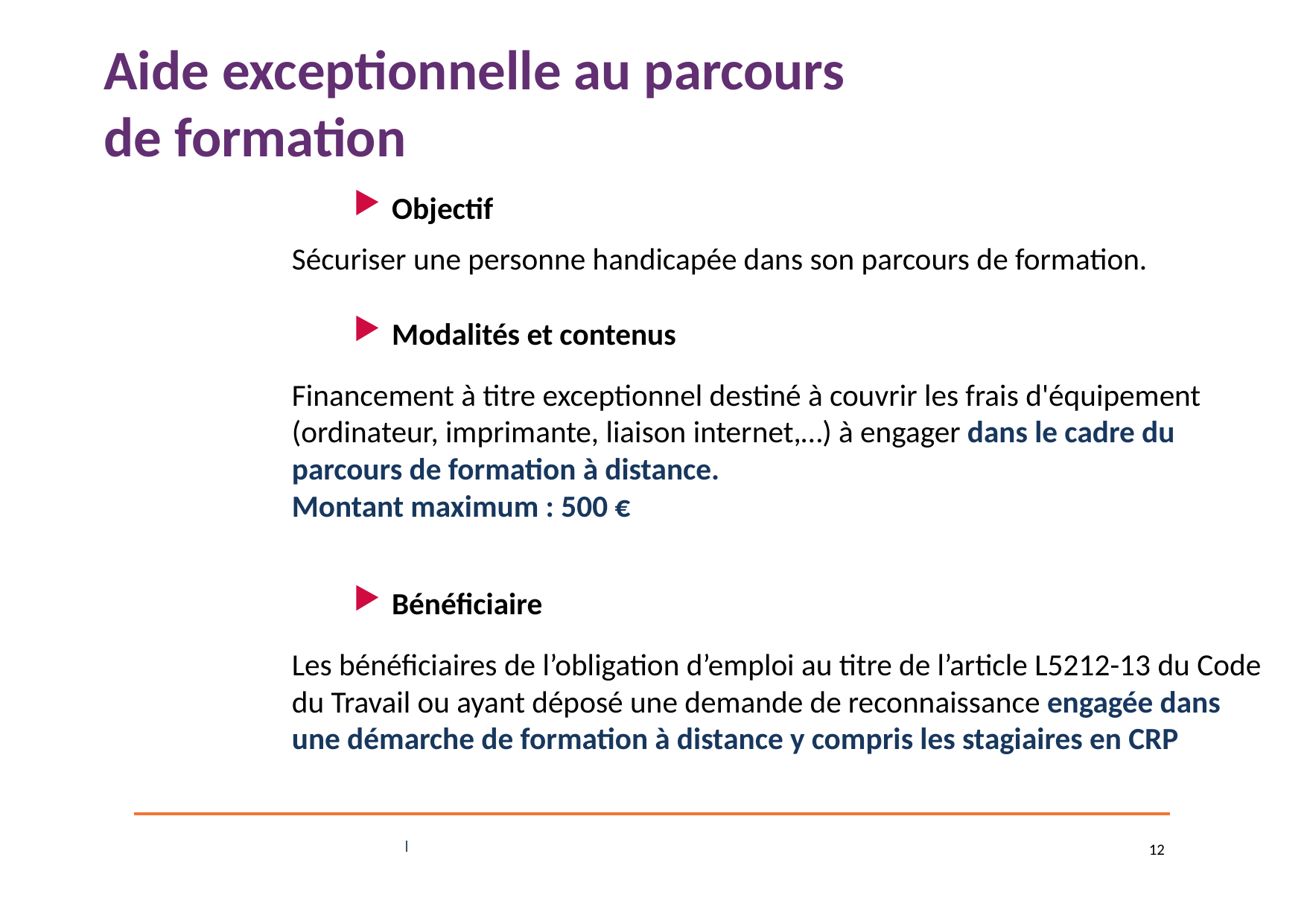

# Aide exceptionnelle au parcours de formation
Objectif
Sécuriser une personne handicapée dans son parcours de formation.

Modalités et contenus

Financement à titre exceptionnel destiné à couvrir les frais d'équipement (ordinateur, imprimante, liaison internet,…) à engager dans le cadre du parcours de formation à distance.
Montant maximum : 500 €

Bénéficiaire

Les bénéficiaires de l’obligation d’emploi au titre de l’article L5212-13 du Code du Travail ou ayant déposé une demande de reconnaissance engagée dans une démarche de formation à distance y compris les stagiaires en CRP

12